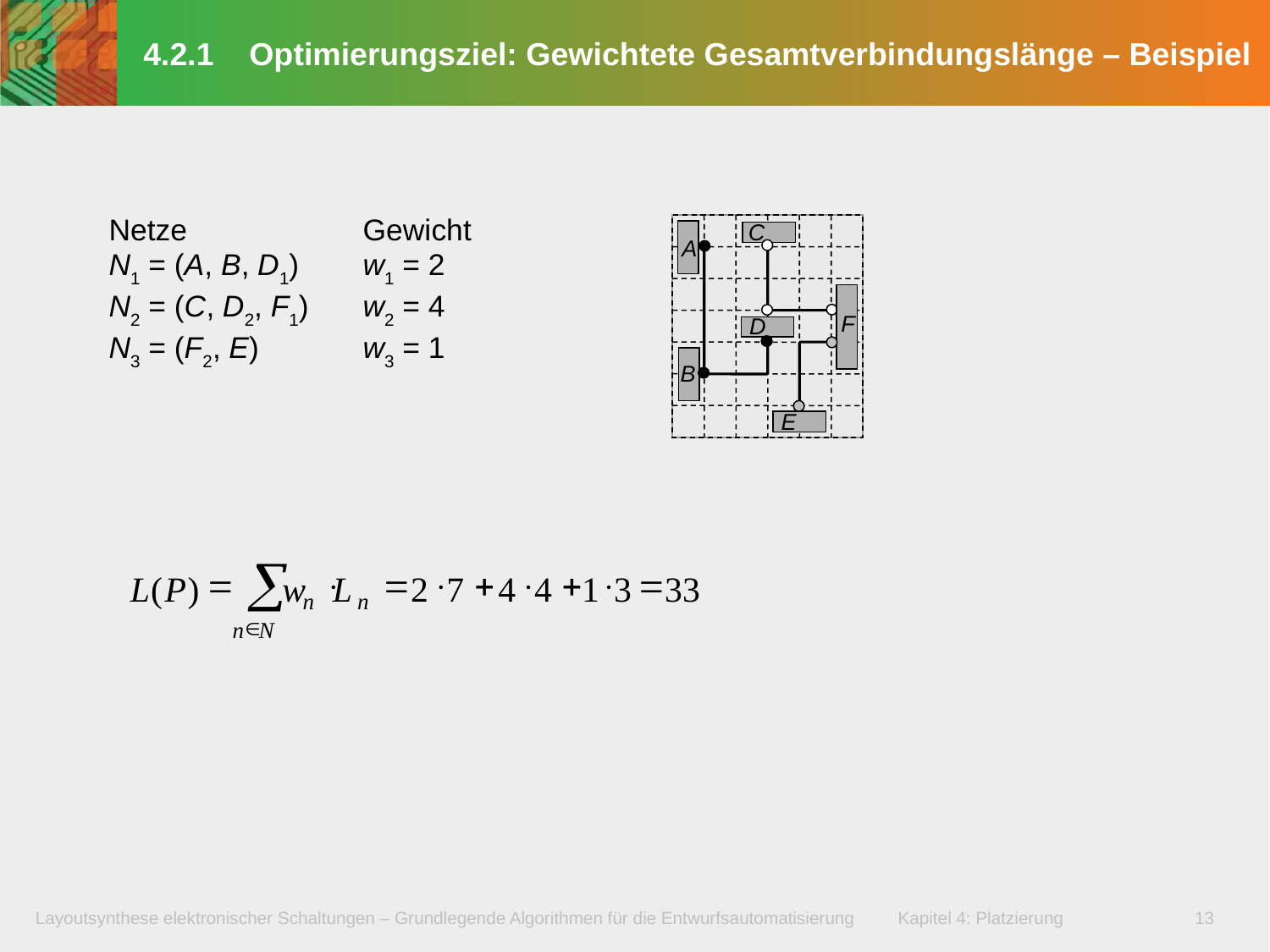

# 4.2.1    Optimierungsziel: Gewichtete Gesamtverbindungslänge – Beispiel
Netze		Gewicht
N1 = (A, B, D1)	w1 = 2
N2 = (C, D2, F1)	w2 = 4
N3 = (F2, E)	w3 = 1

C

A

F

D

B

E

∑

=
⋅
=
⋅
+
⋅
+
⋅
=
L
(
P
)
w
L
2
7
4
4
1
3
33
n
n
∈
n
N